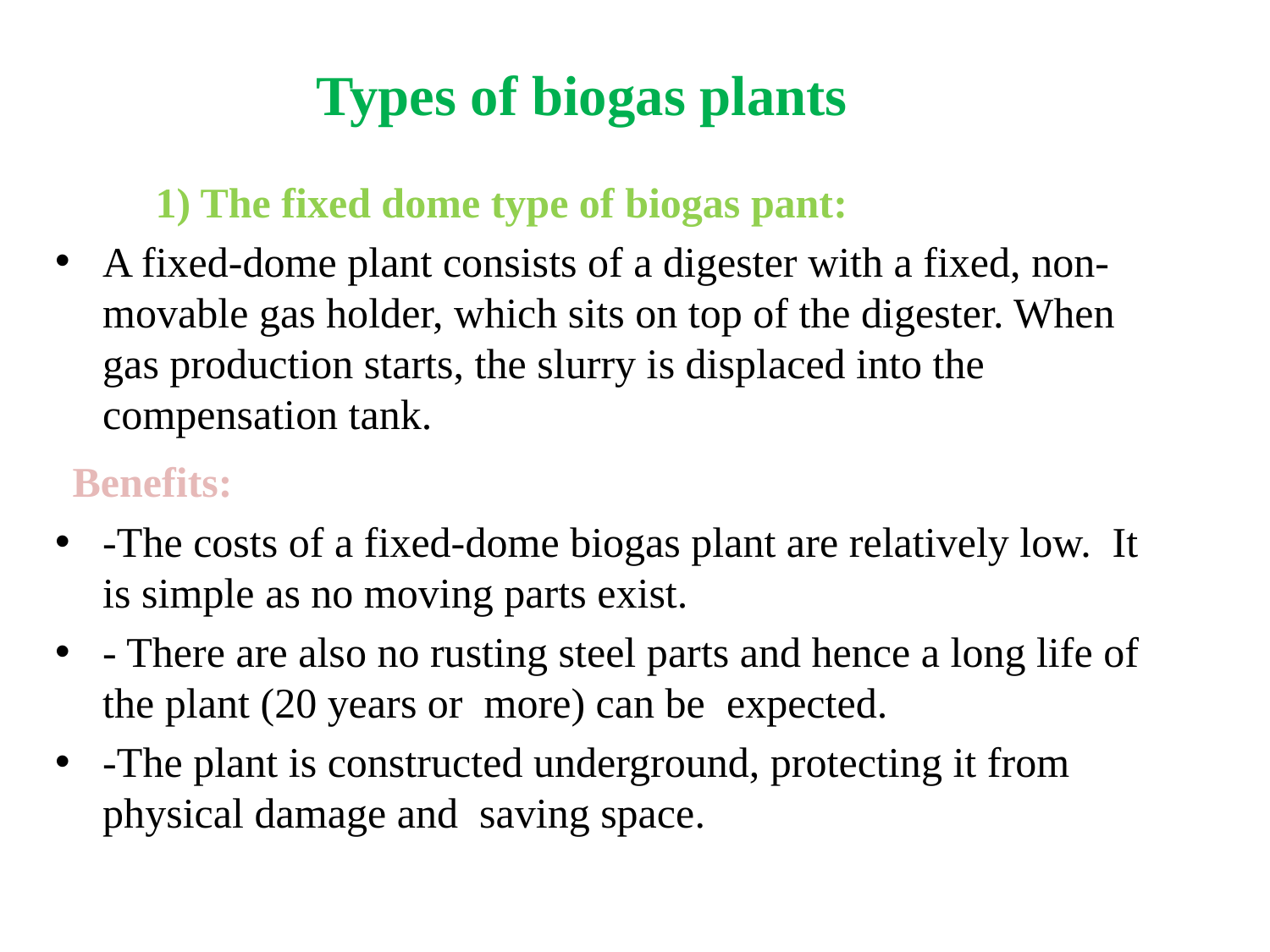

# Types of biogas plants
         1) The fixed dome type of biogas pant:
A fixed-dome plant consists of a digester with a fixed, non-movable gas holder, which sits on top of the digester. When gas production starts, the slurry is displaced into the compensation tank.
 Benefits:
-The costs of a fixed-dome biogas plant are relatively low.  It is simple as no moving parts exist.
- There are also no rusting steel parts and hence a long life of the plant (20 years or  more) can be  expected.
-The plant is constructed underground, protecting it from physical damage and  saving space.